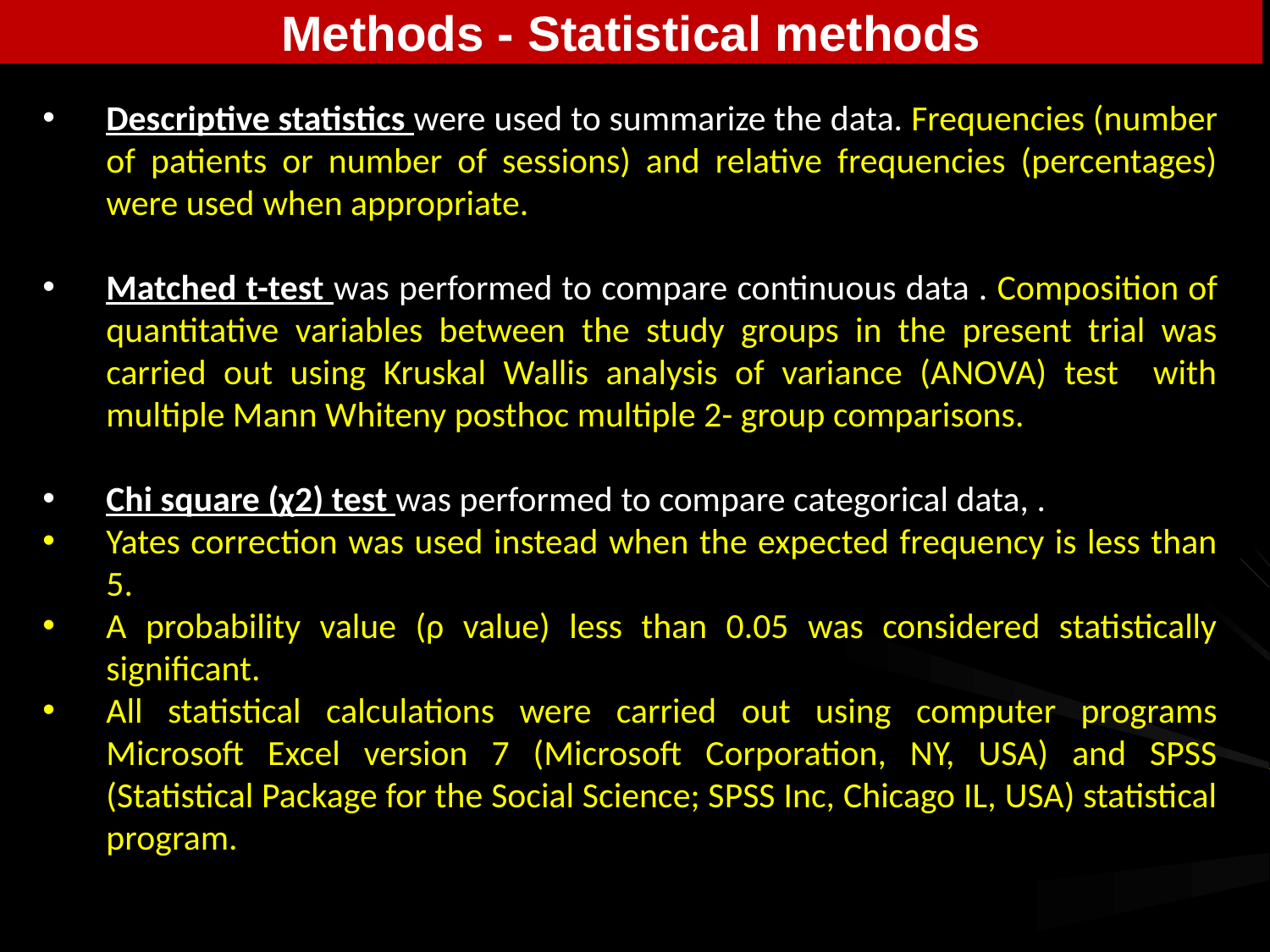

Methods - Statistical methods
Descriptive statistics were used to summarize the data. Frequencies (number of patients or number of sessions) and relative frequencies (percentages) were used when appropriate.

Matched t-test was performed to compare continuous data . Composition of quantitative variables between the study groups in the present trial was carried out using Kruskal Wallis analysis of variance (ANOVA) test  with multiple Mann Whiteny posthoc multiple 2- group comparisons.

Chi square (χ2) test was performed to compare categorical data, .
Yates correction was used instead when the expected frequency is less than 5.
A probability value (ρ value) less than 0.05 was considered statistically significant.
All statistical calculations were carried out using computer programs Microsoft Excel version 7 (Microsoft Corporation, NY, USA) and SPSS (Statistical Package for the Social Science; SPSS Inc, Chicago IL, USA) statistical program.